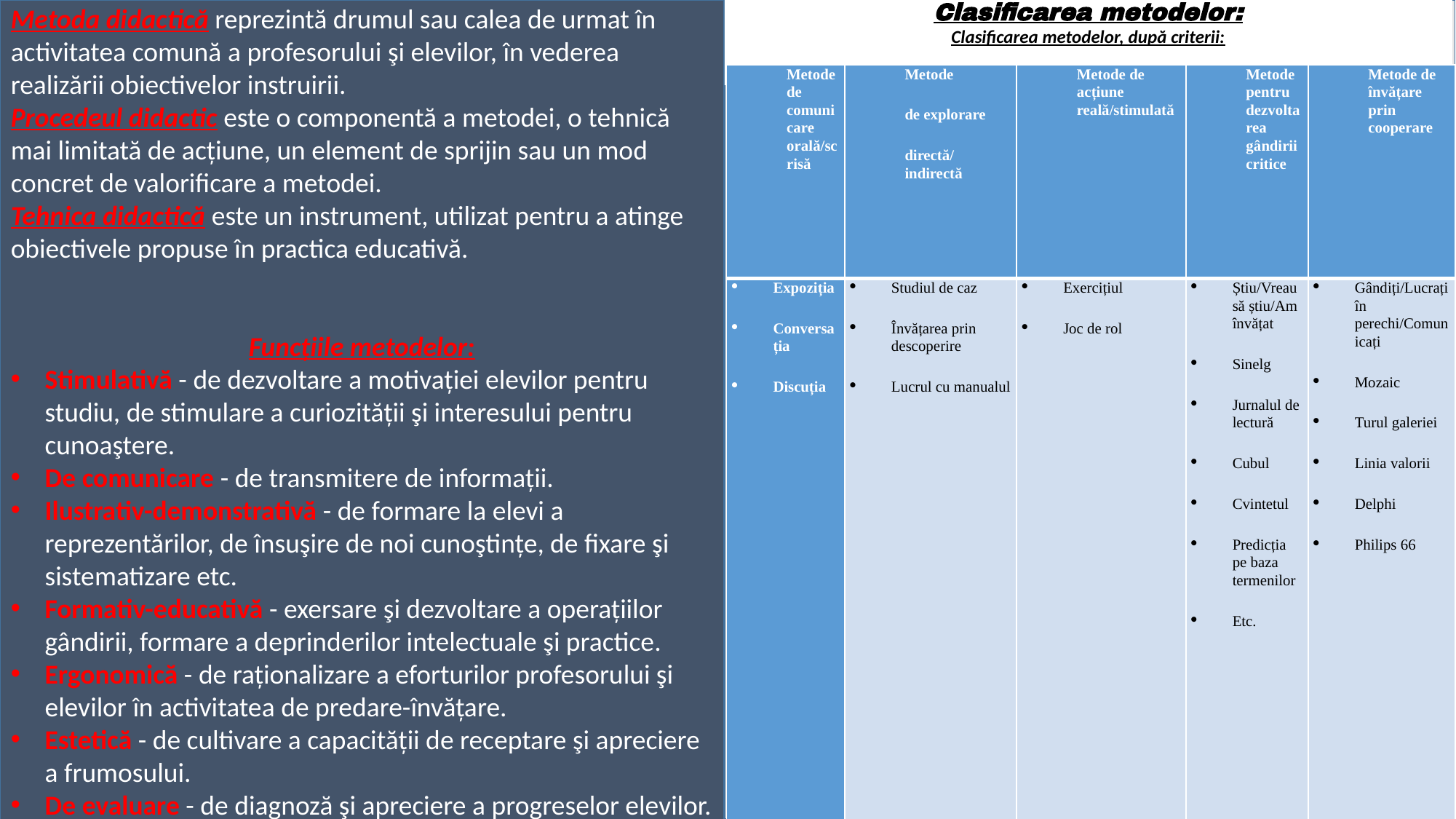

Metoda didactică reprezintă drumul sau calea de urmat în activitatea comună a profesorului şi elevilor, în vederea realizării obiectivelor instruirii.
Procedeul didactic este o componentă a metodei, o tehnică mai limitată de acțiune, un element de sprijin sau un mod concret de valorificare a metodei.
Tehnica didactică este un instrument, utilizat pentru a atinge obiectivele propuse în practica educativă.

Funcțiile metodelor:
Stimulativă - de dezvoltare a motivației elevilor pentru studiu, de stimulare a curiozității şi interesului pentru cunoaştere.
De comunicare - de transmitere de informații.
Ilustrativ-demonstrativă - de formare la elevi a reprezentărilor, de însuşire de noi cunoştințe, de fixare şi sistematizare etc.
Formativ-educativă - exersare şi dezvoltare a operațiilor gândirii, formare a deprinderilor intelectuale şi practice.
Ergonomică - de raționalizare a eforturilor profesorului şi elevilor în activitatea de predare-învățare.
Estetică - de cultivare a capacității de receptare şi apreciere a frumosului.
De evaluare - de diagnoză şi apreciere a progreselor elevilor.

Clasificarea metodelor:
Clasificarea metodelor, după criterii:

| Metode de comunicare orală/scrisă | Metode de explorare directă/indirectă | Metode de acțiune reală/stimulată | Metode pentru dezvoltarea gândirii critice | Metode de învățare prin cooperare |
| --- | --- | --- | --- | --- |
| Expoziția Conversația Discuția | Studiul de caz Învățarea prin descoperire Lucrul cu manualul | Exercițiul Joc de rol | Știu/Vreau să știu/Am învățat Sinelg Jurnalul de lectură Cubul Cvintetul Predicția pe baza termenilor Etc. | Gândiți/Lucrați în perechi/Comunicați Mozaic Turul galeriei Linia valorii Delphi Philips 66 |